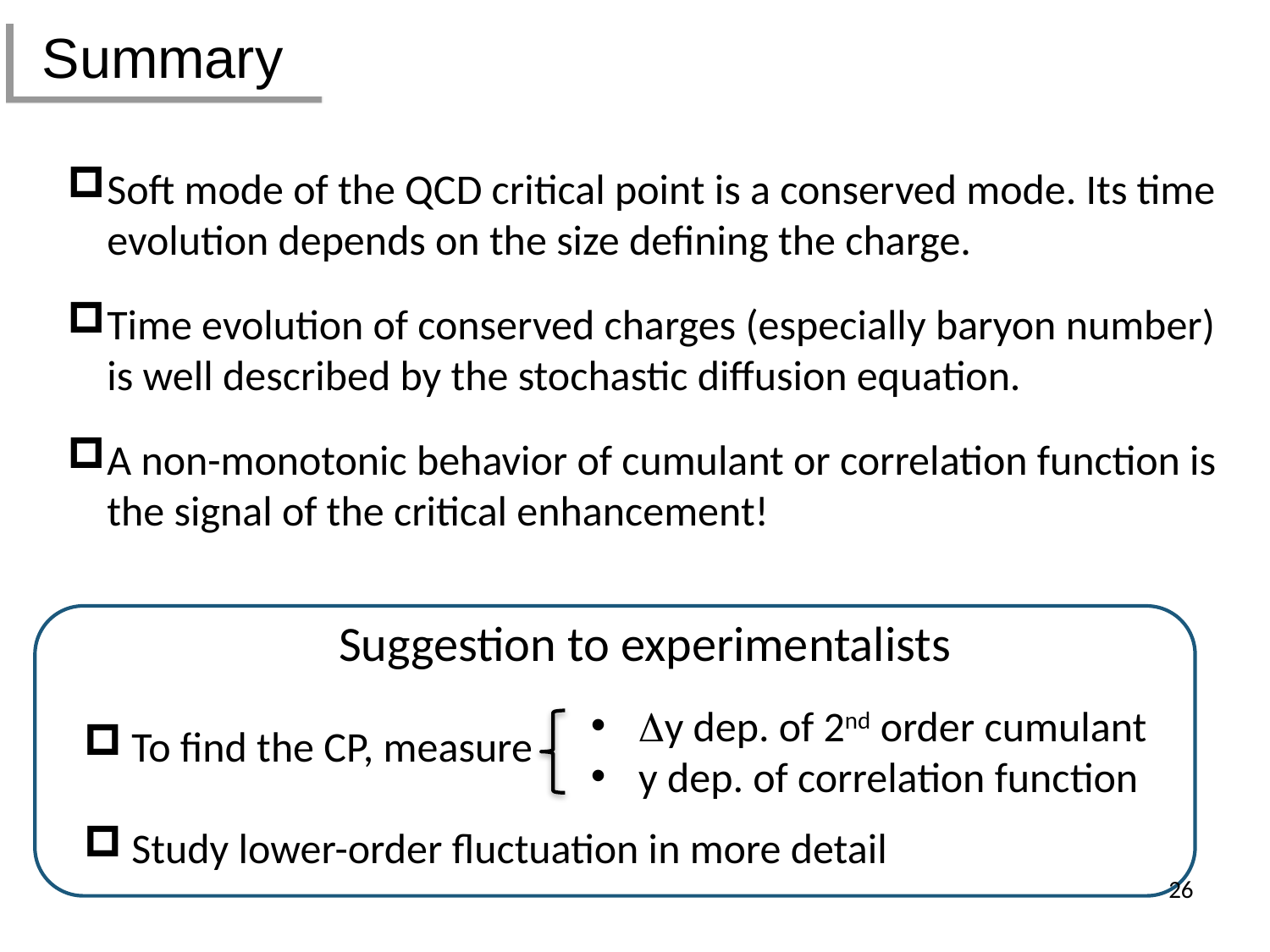

# Summary
Soft mode of the QCD critical point is a conserved mode. Its time evolution depends on the size defining the charge.

Time evolution of conserved charges (especially baryon number) is well described by the stochastic diffusion equation.

A non-monotonic behavior of cumulant or correlation function is the signal of the critical enhancement!

Suggestion to experimentalists
Δy dep. of 2nd order cumulant
y dep. of correlation function

To find the CP, measure

Study lower-order fluctuation in more detail
26